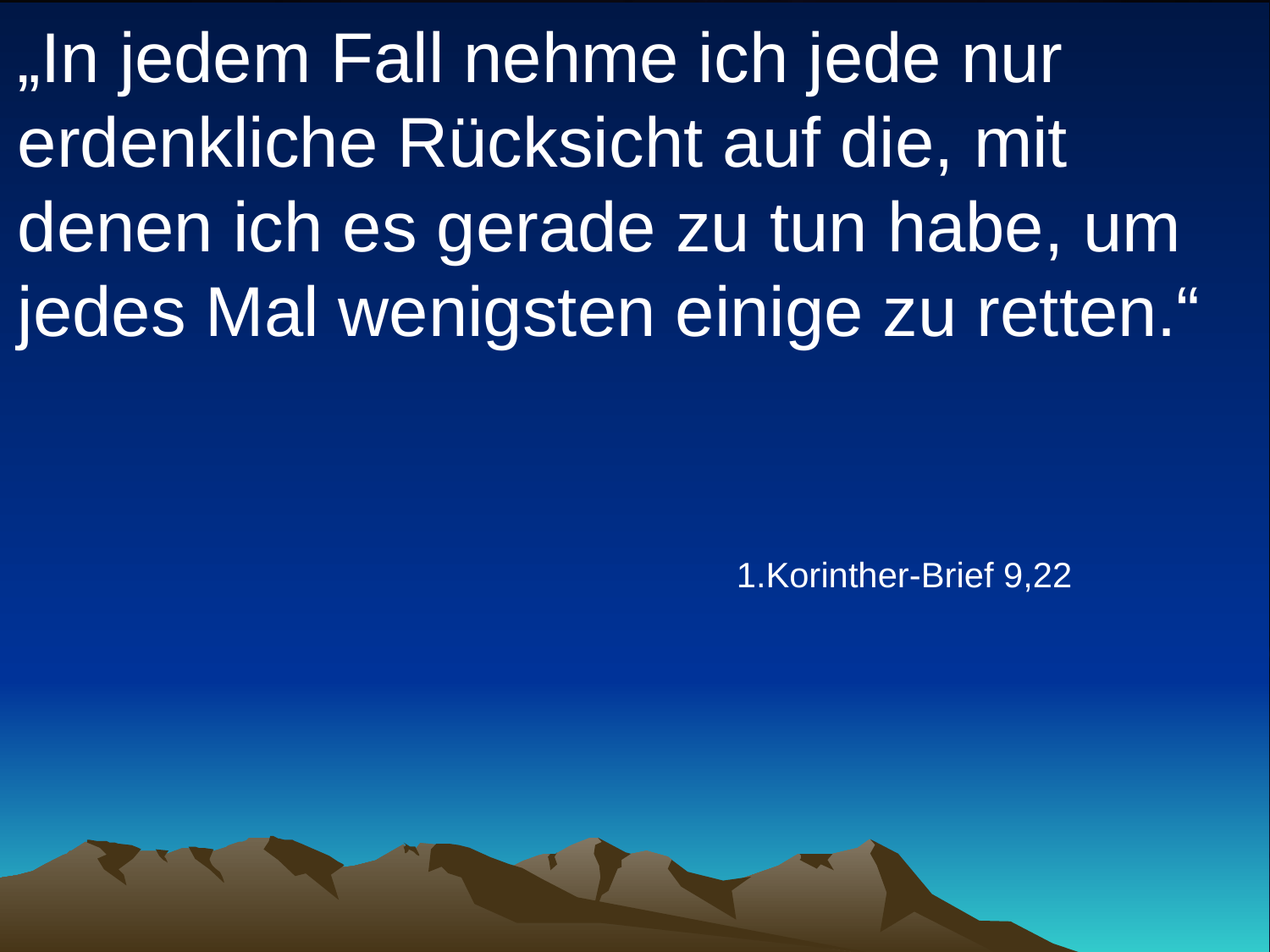

# „In jedem Fall nehme ich jede nur erdenkliche Rücksicht auf die, mit denen ich es gerade zu tun habe, um jedes Mal wenigsten einige zu retten.“
1.Korinther-Brief 9,22